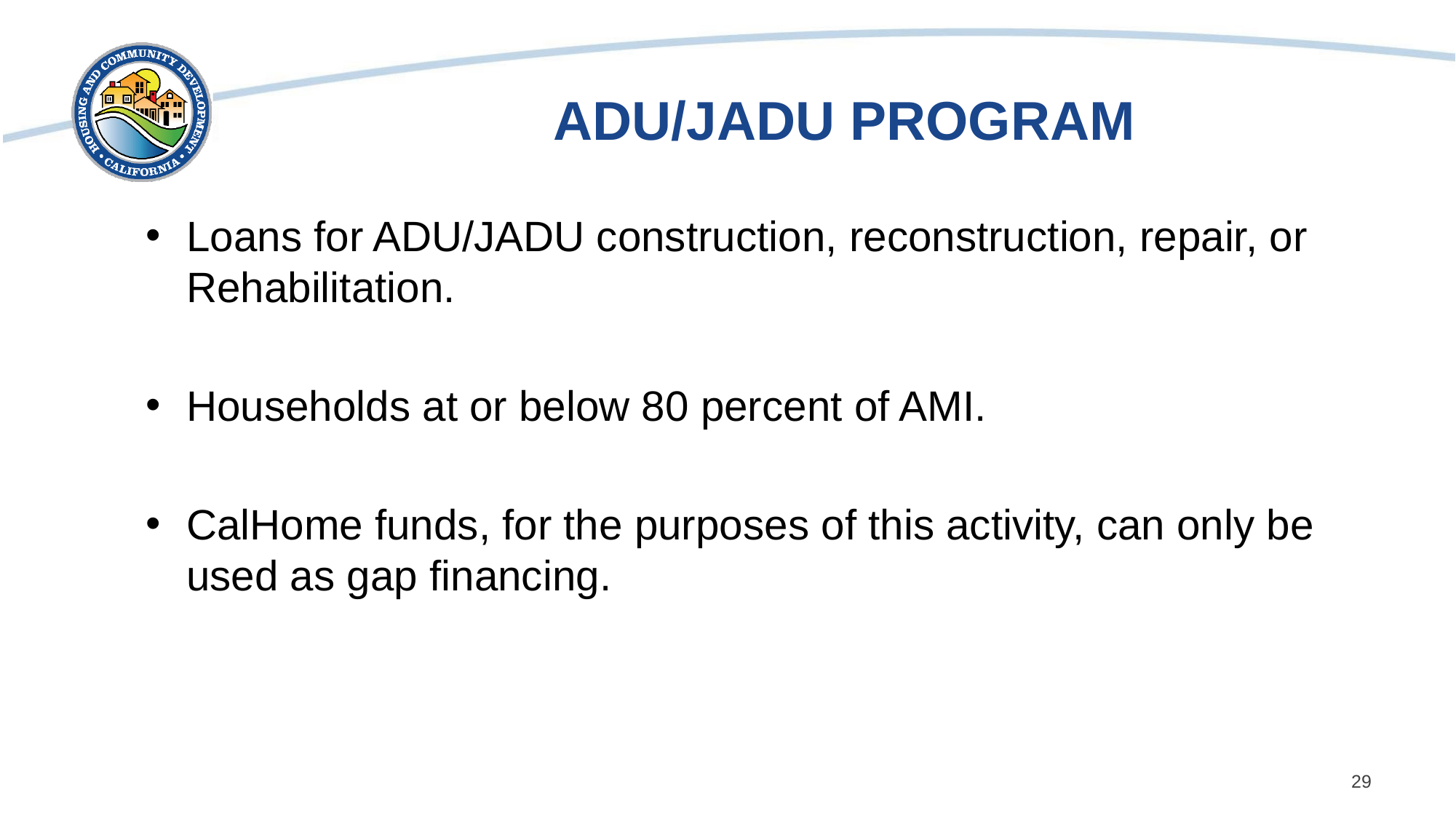

# ADU/JADU PROGRAM
Loans for ADU/JADU construction, reconstruction, repair, or Rehabilitation.

Households at or below 80 percent of AMI.

CalHome funds, for the purposes of this activity, can only be used as gap financing.

29